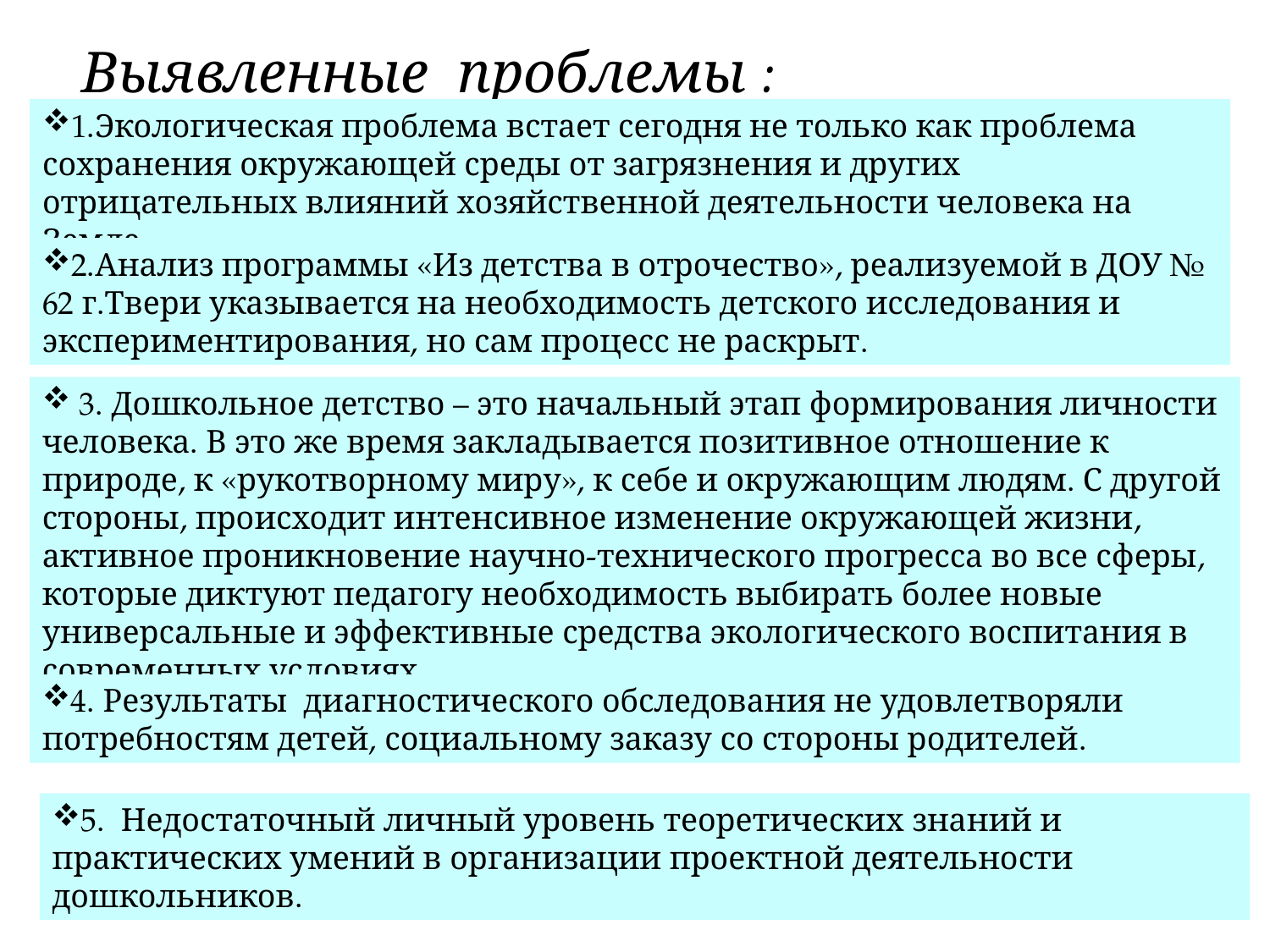

Выявленные  проблемы :

1.Экологическая проблема встает сегодня не только как проблема сохранения окружающей среды от загрязнения и других отрицательных влияний хозяйственной деятельности человека на Земле.
2.Анализ программы «Из детства в отрочество», реализуемой в ДОУ № 62 г.Твери указывается на необходимость детского исследования и экспериментирования, но сам процесс не раскрыт.
 3. Дошкольное детство – это начальный этап формирования личности человека. В это же время закладывается позитивное отношение к природе, к «рукотворному миру», к себе и окружающим людям. С другой стороны, происходит интенсивное изменение окружающей жизни, активное проникновение научно-технического прогресса во все сферы, которые диктуют педагогу необходимость выбирать более новые универсальные и эффективные средства экологического воспитания в современных условиях.
4. Результаты  диагностического обследования не удовлетворяли потребностям детей, социальному заказу со стороны родителей.
5.  Недостаточный личный уровень теоретических знаний и практических умений в организации проектной деятельности дошкольников.